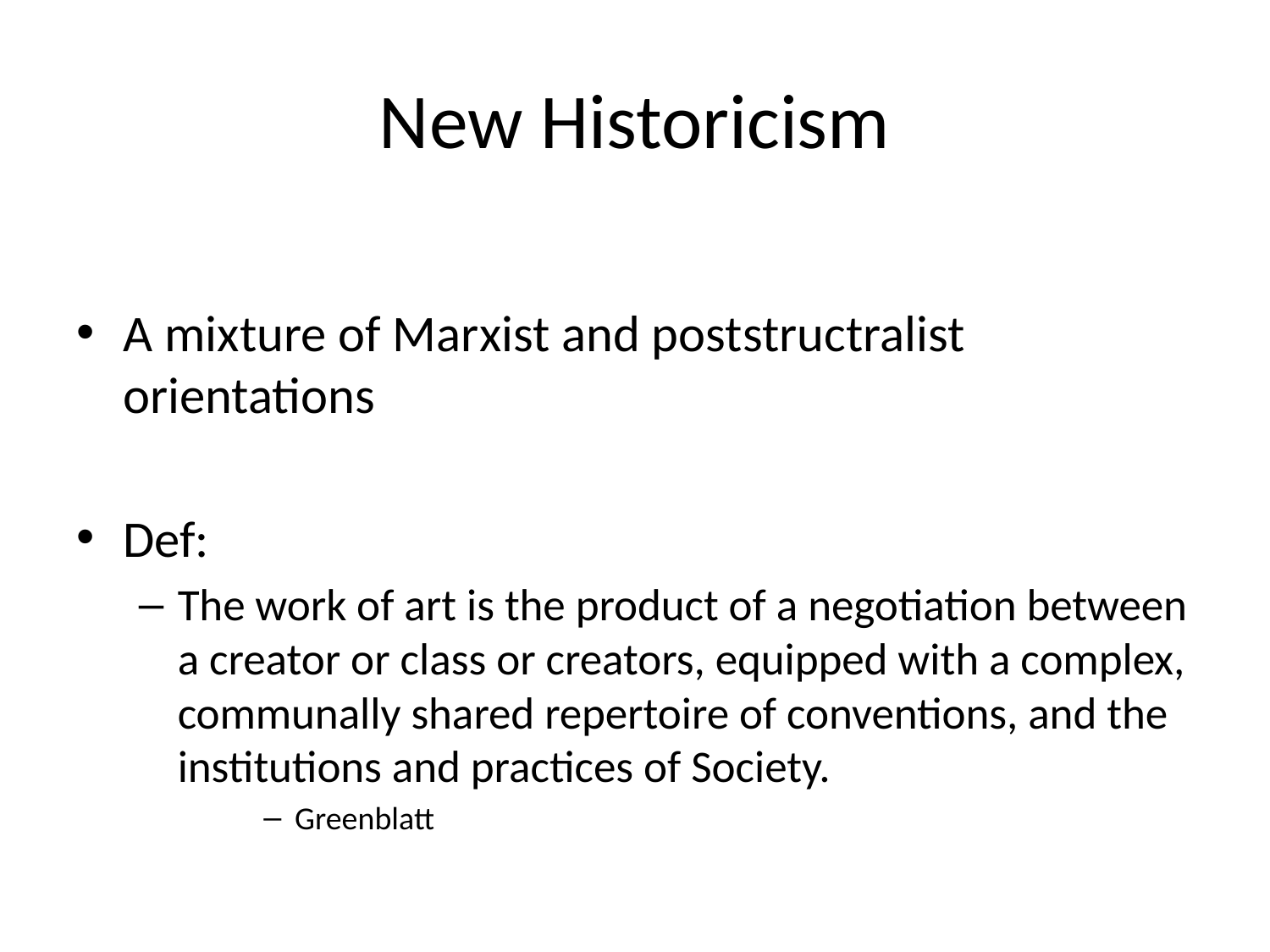

# New Historicism

A mixture of Marxist and poststructralist orientations

Def:
The work of art is the product of a negotiation between a creator or class or creators, equipped with a complex, communally shared repertoire of conventions, and the institutions and practices of Society.
Greenblatt